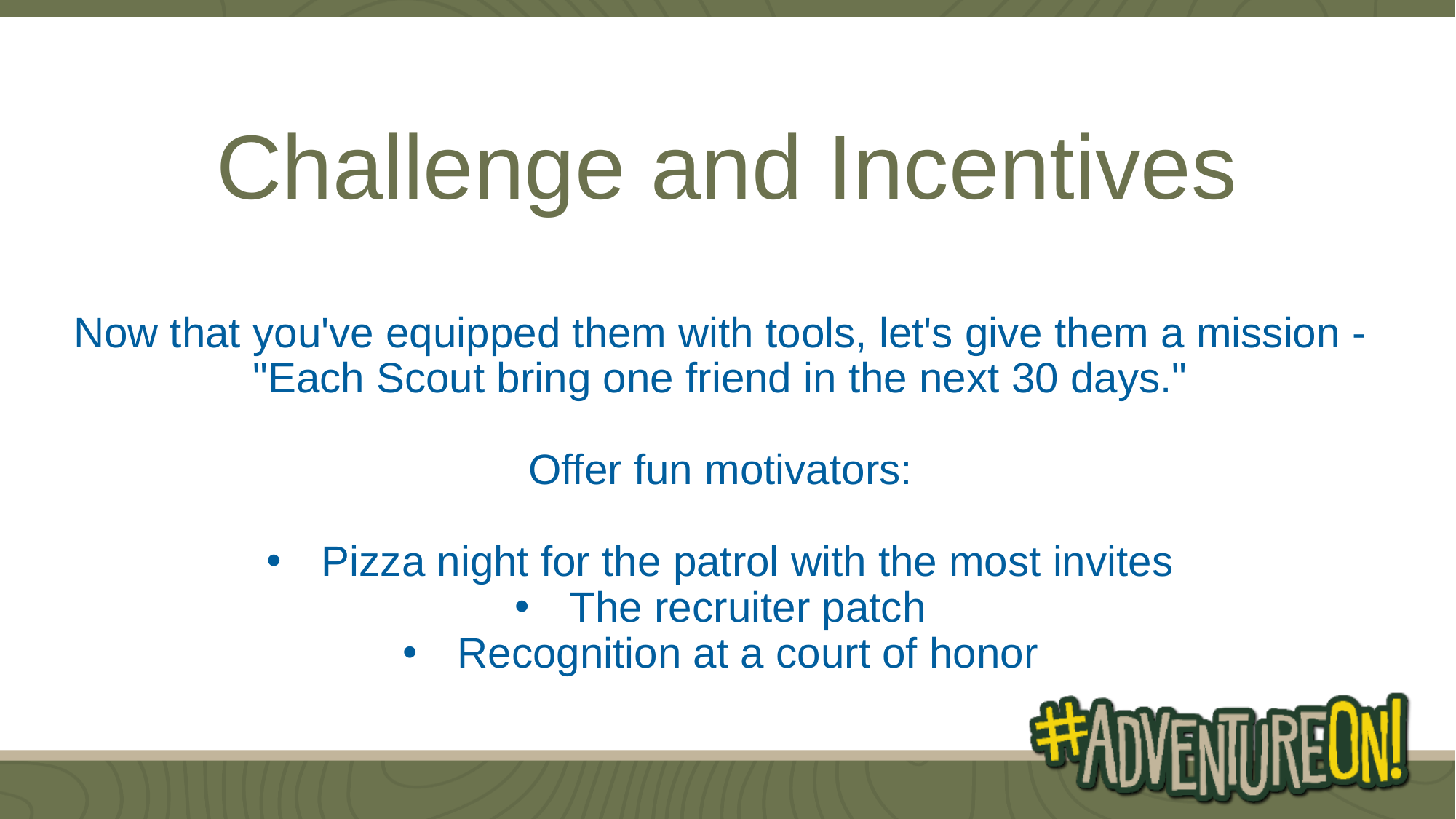

# Challenge and Incentives
Now that you've equipped them with tools, let's give them a mission -
"Each Scout bring one friend in the next 30 days."

Offer fun motivators:

Pizza night for the patrol with the most invites
The recruiter patch
Recognition at a court of honor